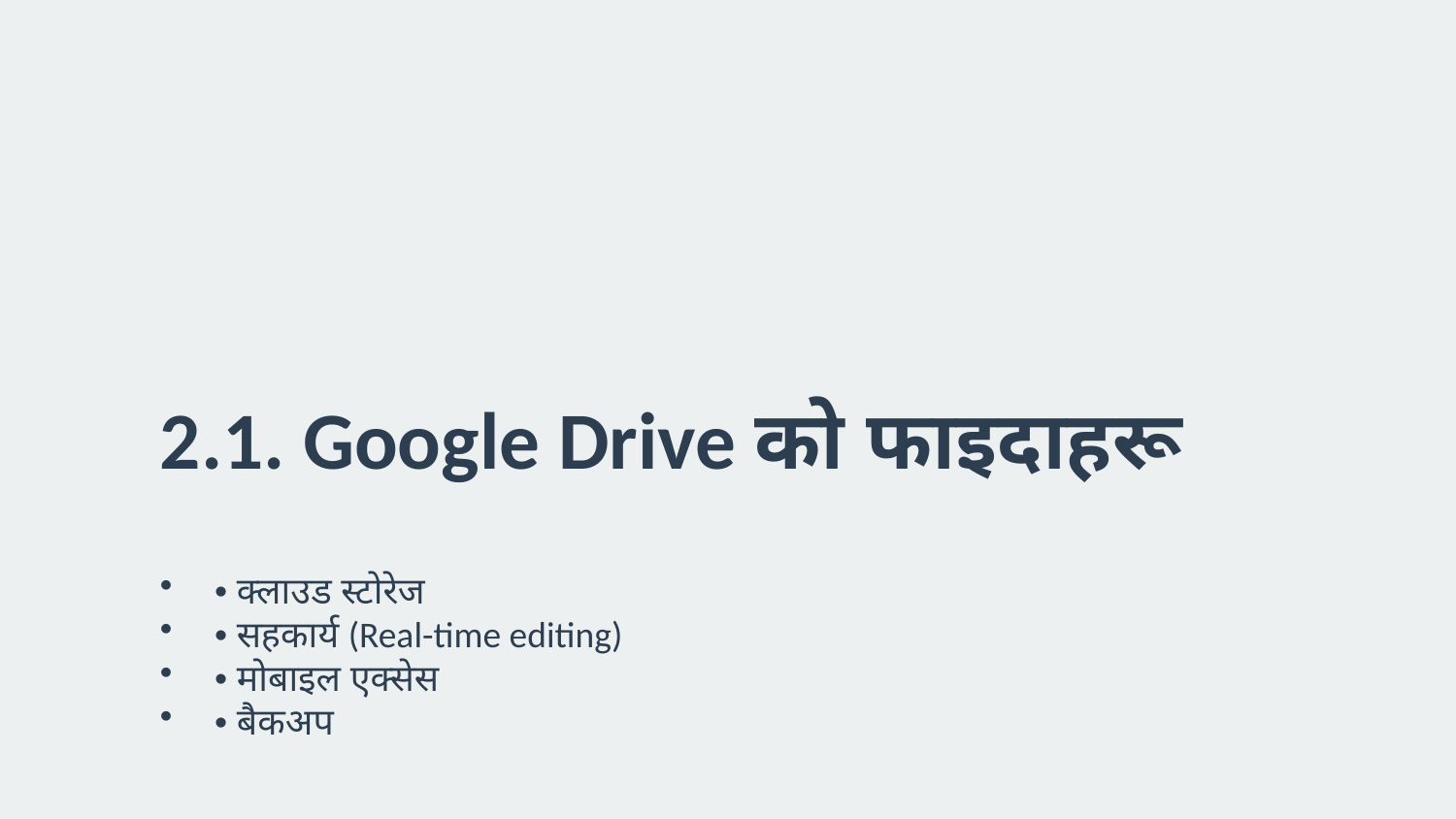

2.1. Google Drive को फाइदाहरू
• क्लाउड स्टोरेज
• सहकार्य (Real-time editing)
• मोबाइल एक्सेस
• बैकअप